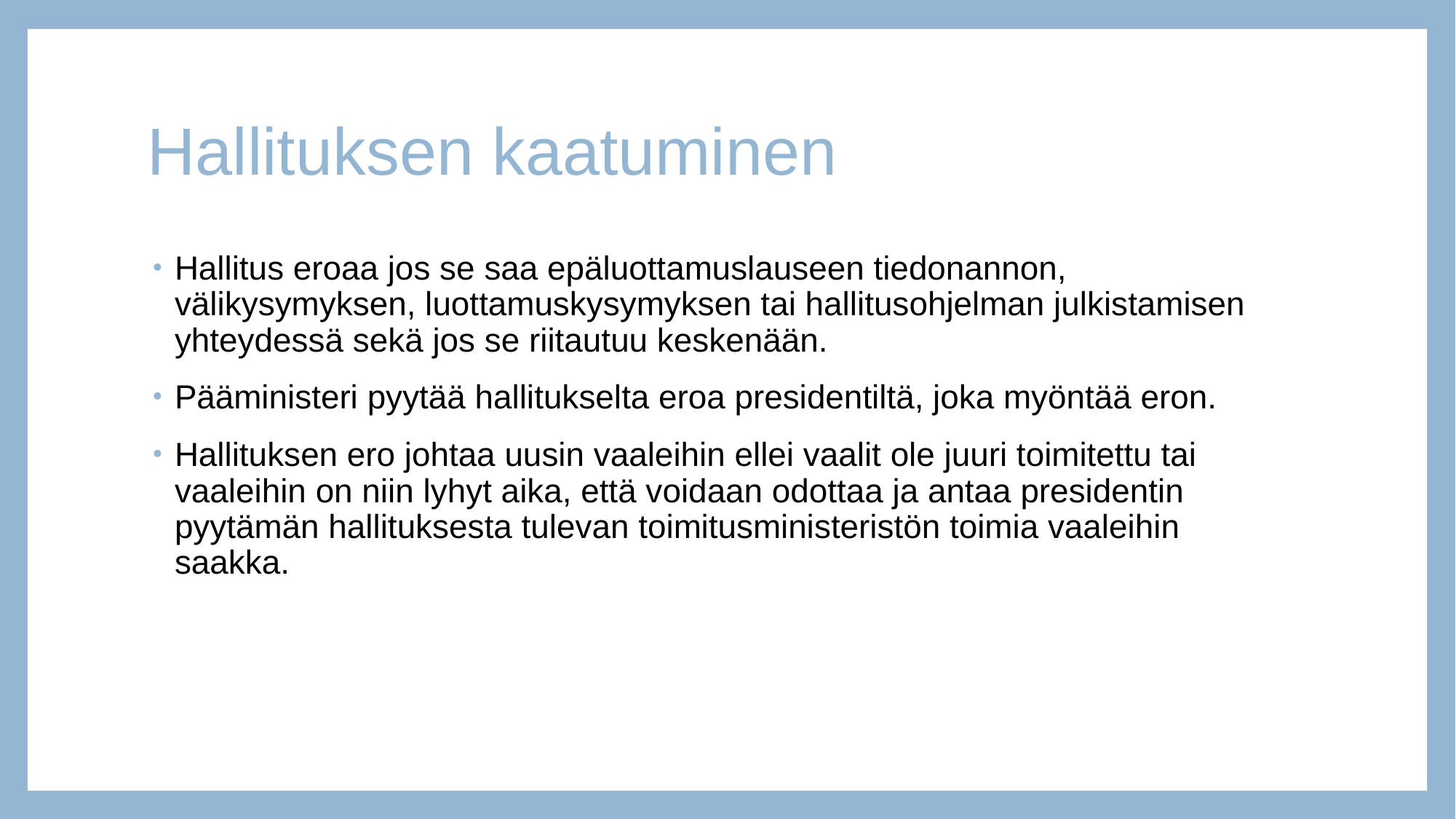

# Hallituksen kaatuminen
Hallitus eroaa jos se saa epäluottamuslauseen tiedonannon, välikysymyksen, luottamuskysymyksen tai hallitusohjelman julkistamisen yhteydessä sekä jos se riitautuu keskenään.
Pääministeri pyytää hallitukselta eroa presidentiltä, joka myöntää eron.
Hallituksen ero johtaa uusin vaaleihin ellei vaalit ole juuri toimitettu tai vaaleihin on niin lyhyt aika, että voidaan odottaa ja antaa presidentin pyytämän hallituksesta tulevan toimitusministeristön toimia vaaleihin saakka.